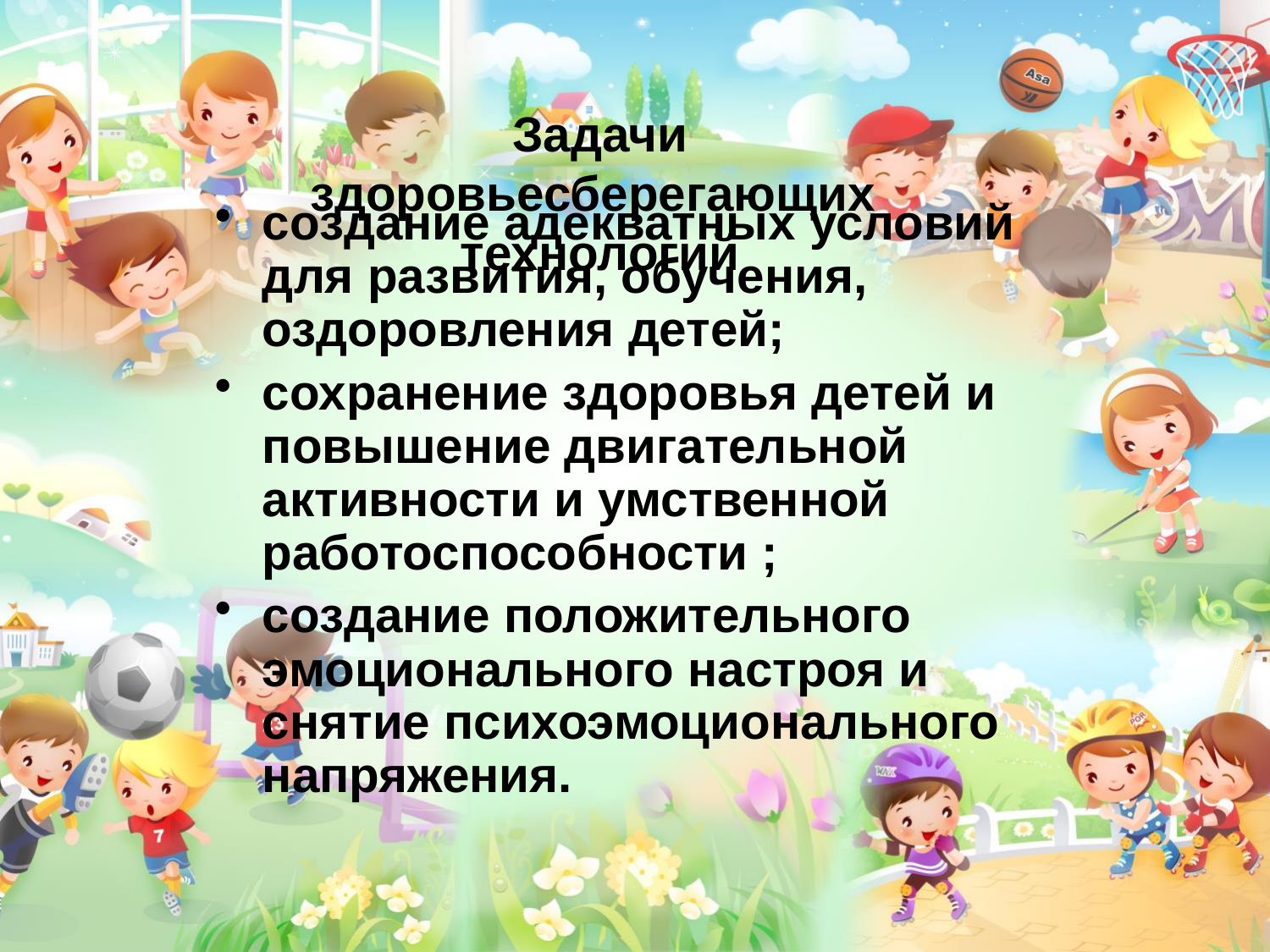

Задачи здоровьесберегающих
технологий
создание адекватных условий для развития, обучения, оздоровления детей;
сохранение здоровья детей и повышение двигательной активности и умственной работоспособности ;
создание положительного эмоционального настроя и снятие психоэмоционального напряжения.